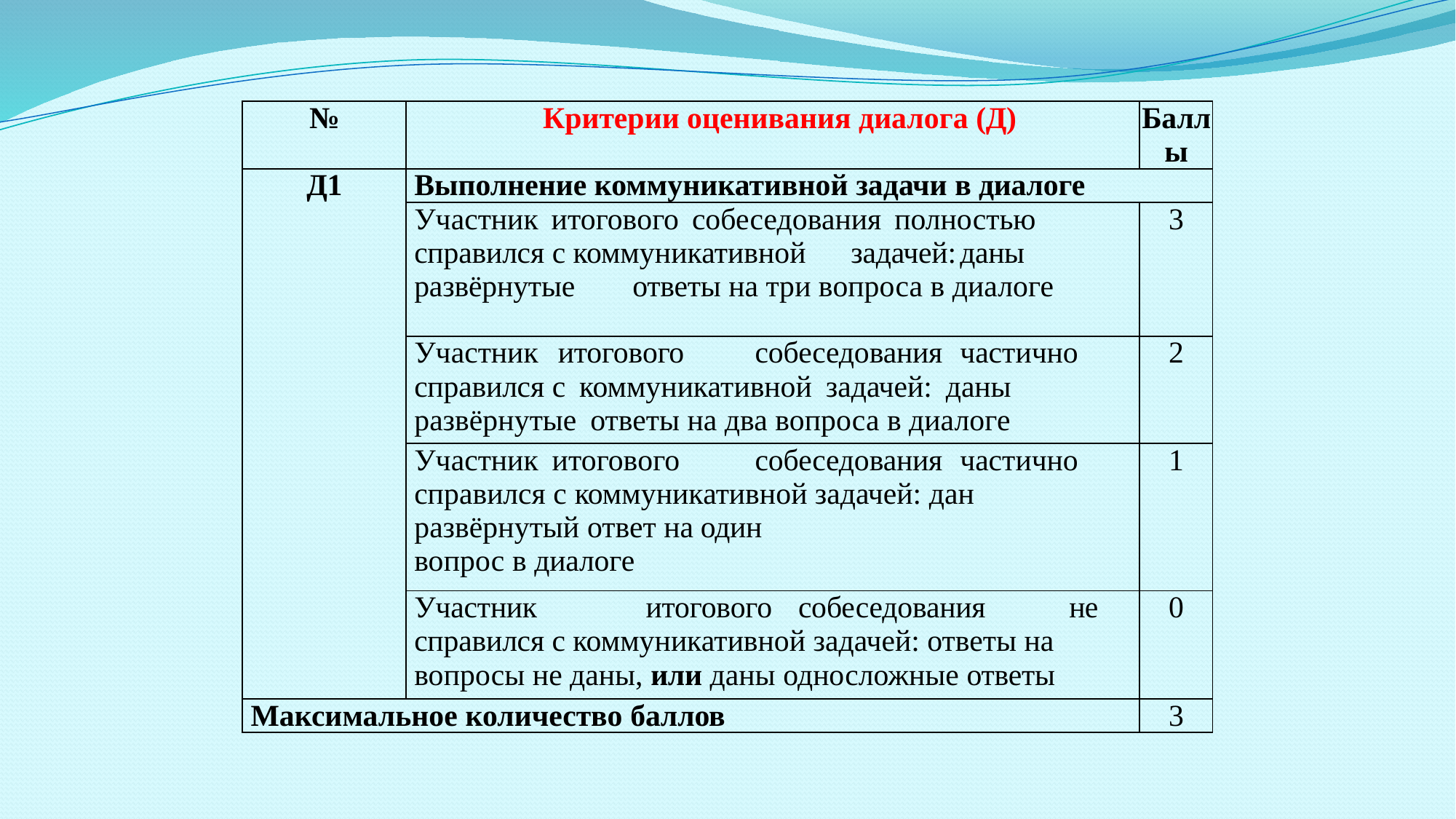

| № | Критерии оценивания диалога (Д) | Баллы |
| --- | --- | --- |
| Д1 | Выполнение коммуникативной задачи в диалоге |  |
|  | Участник итогового собеседования полностью справился с коммуникативной задачей: даны развёрнутые ответы на три вопроса в диалоге | 3 |
|  | Участник итогового собеседования частично справился с коммуникативной задачей: даны развёрнутые ответы на два вопроса в диалоге | 2 |
|  | Участник итогового собеседования частично справился с коммуникативной задачей: дан развёрнутый ответ на один вопрос в диалоге | 1 |
|  | Участник итогового собеседования не справился с коммуникативной задачей: ответы на вопросы не даны, или даны односложные ответы | 0 |
| Максимальное количество баллов |  | 3 |